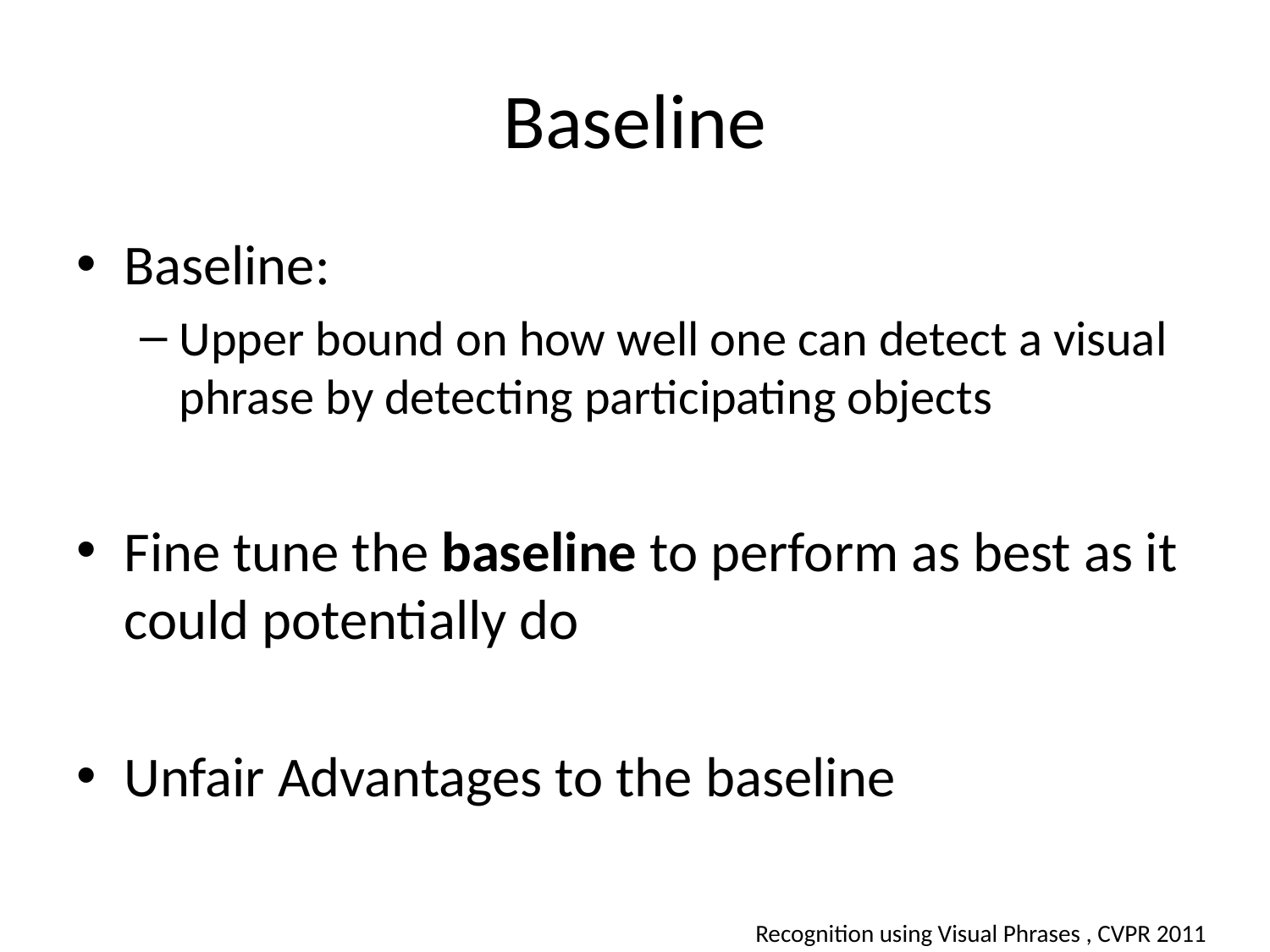

# Baseline
Baseline:
Upper bound on how well one can detect a visual phrase by detecting participating objects

Fine tune the baseline to perform as best as it could potentially do

Unfair Advantages to the baseline
Recognition using Visual Phrases , CVPR 2011